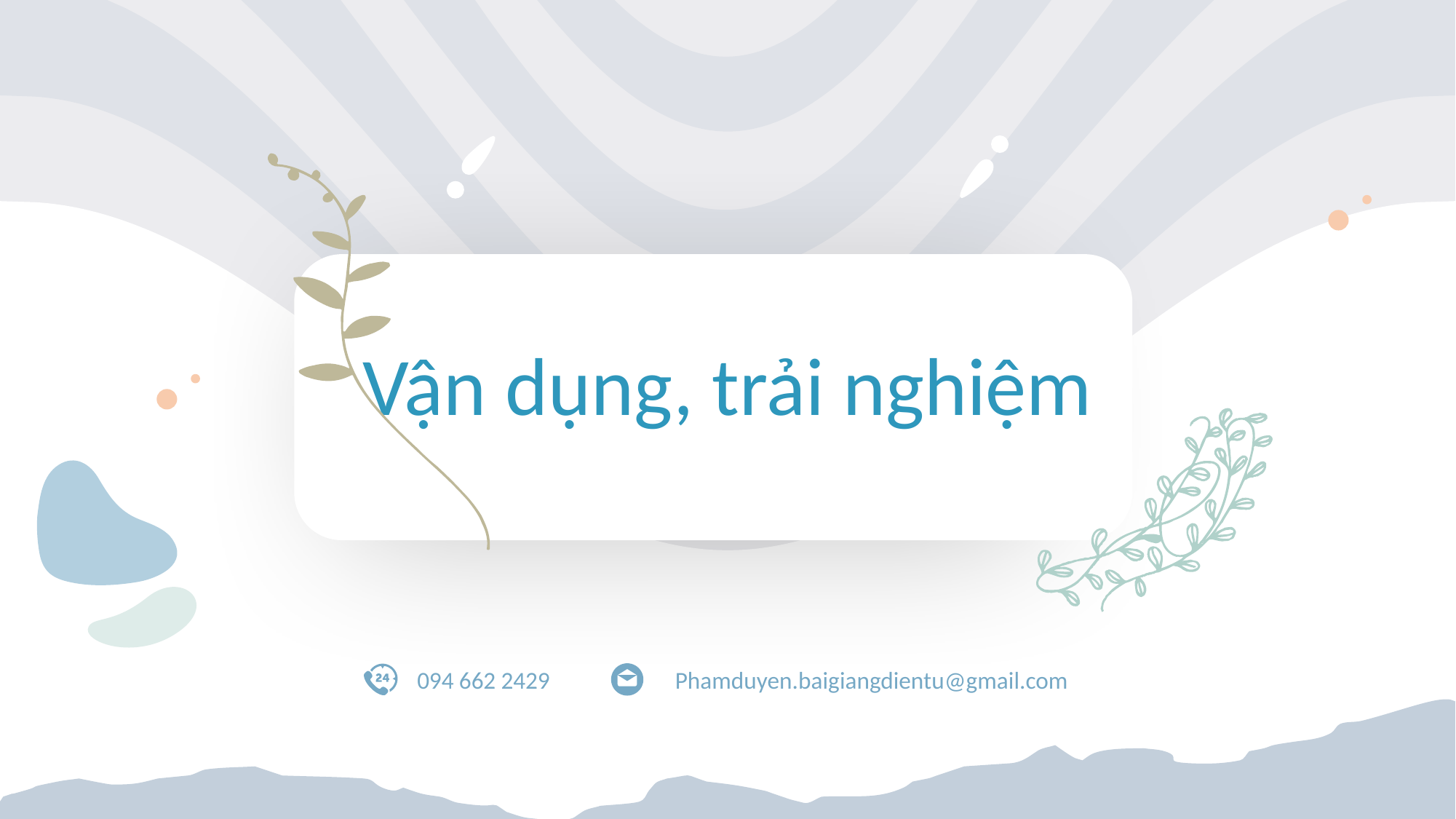

Vận dụng, trải nghiệm

094 662 2429
Phamduyen.baigiangdientu@gmail.com